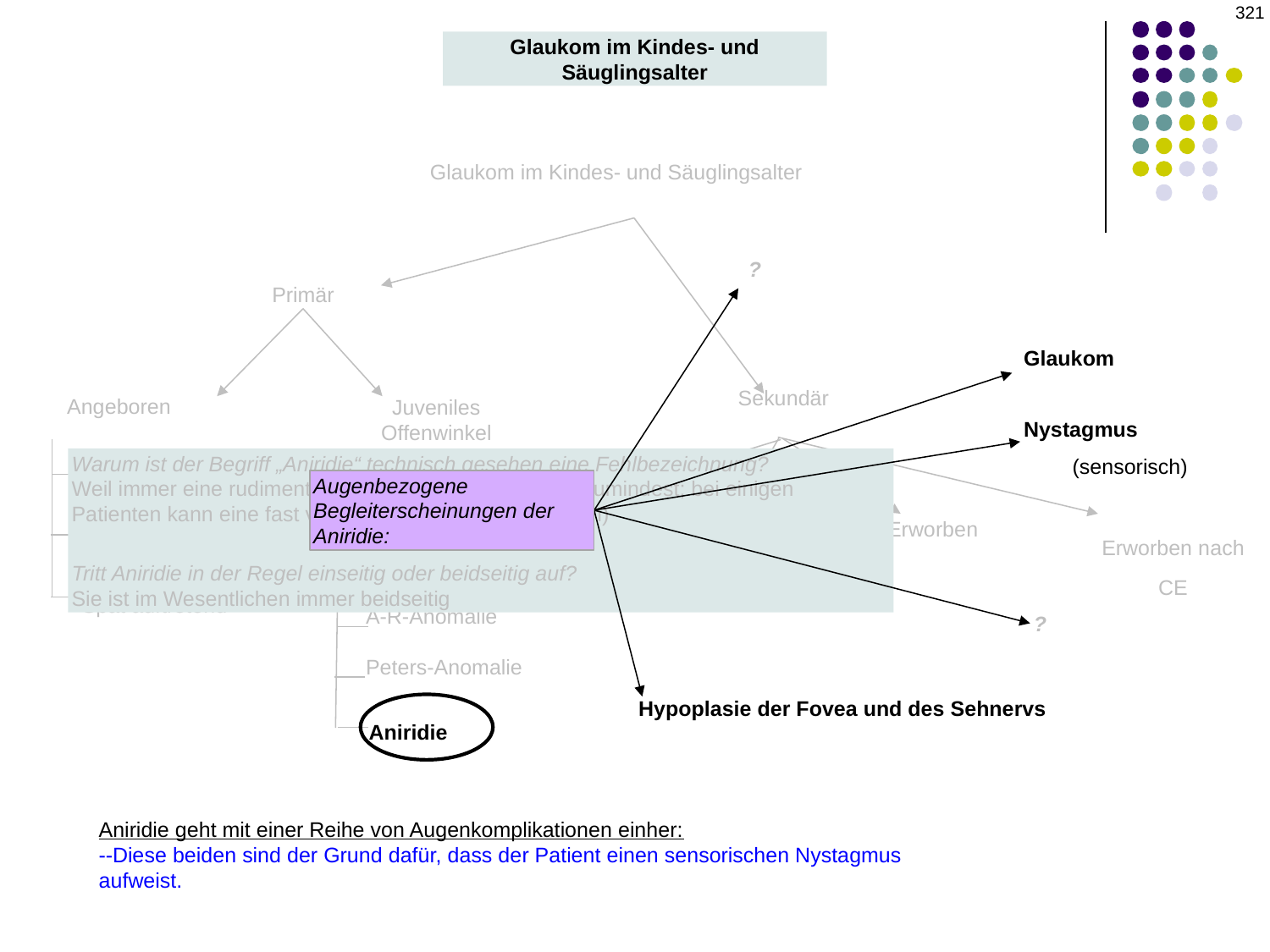

321
Glaukom im Kindes- und Säuglingsalter
Glaukom im Kindes- und Säuglingsalter
?
Primär
Glaukom
Sekundär
Angeboren
Juveniles Offenwinkelglaukom
Nystagmus
Warum ist der Begriff „Aniridie“ technisch gesehen eine Fehlbezeichnung?
Weil immer eine rudimentäre Iriswurzel vorhanden ist (zumindest; bei einigen Patienten kann eine fast vollständige Iris vorhanden sein)

Tritt Aniridie in der Regel einseitig oder beidseitig auf?
Sie ist im Wesentlichen immer beidseitig
Neugeborene
(sensorisch)
Augenbezogene Begleiterscheinungen der Aniridie:
Im Säuglingsalter
Erworben
Erworben nach CE
Nicht erworbene Augenerkrankung
Nicht erworbene systemische Erkrankung
Spät auftretend
A-R-Anomalie
?
Peters-Anomalie
Hypoplasie der Fovea und des Sehnervs

Aniridie
Aniridie geht mit einer Reihe von Augenkomplikationen einher:
--Diese beiden sind der Grund dafür, dass der Patient einen sensorischen Nystagmus aufweist.